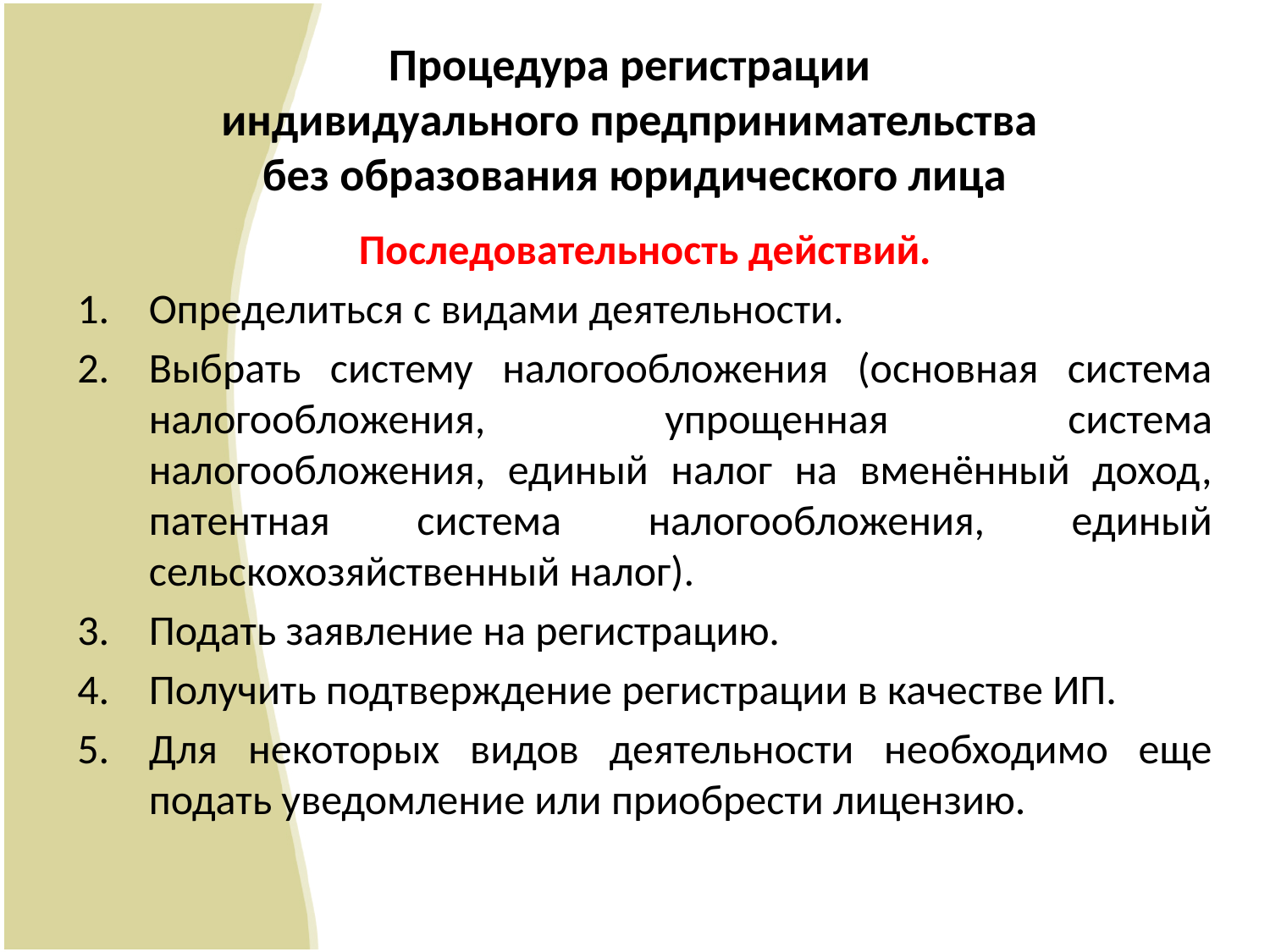

# Процедура регистрации индивидуального предпринимательства без образования юридического лица
Последовательность действий.
Определиться с видами деятельности.
Выбрать систему налогообложения (основная система налогообложения, упрощенная система налогообложения, единый налог на вменённый доход, патентная система налогообложения, единый сельскохозяйственный налог).
Подать заявление на регистрацию.
Получить подтверждение регистрации в качестве ИП.
Для некоторых видов деятельности необходимо еще подать уведомление или приобрести лицензию.